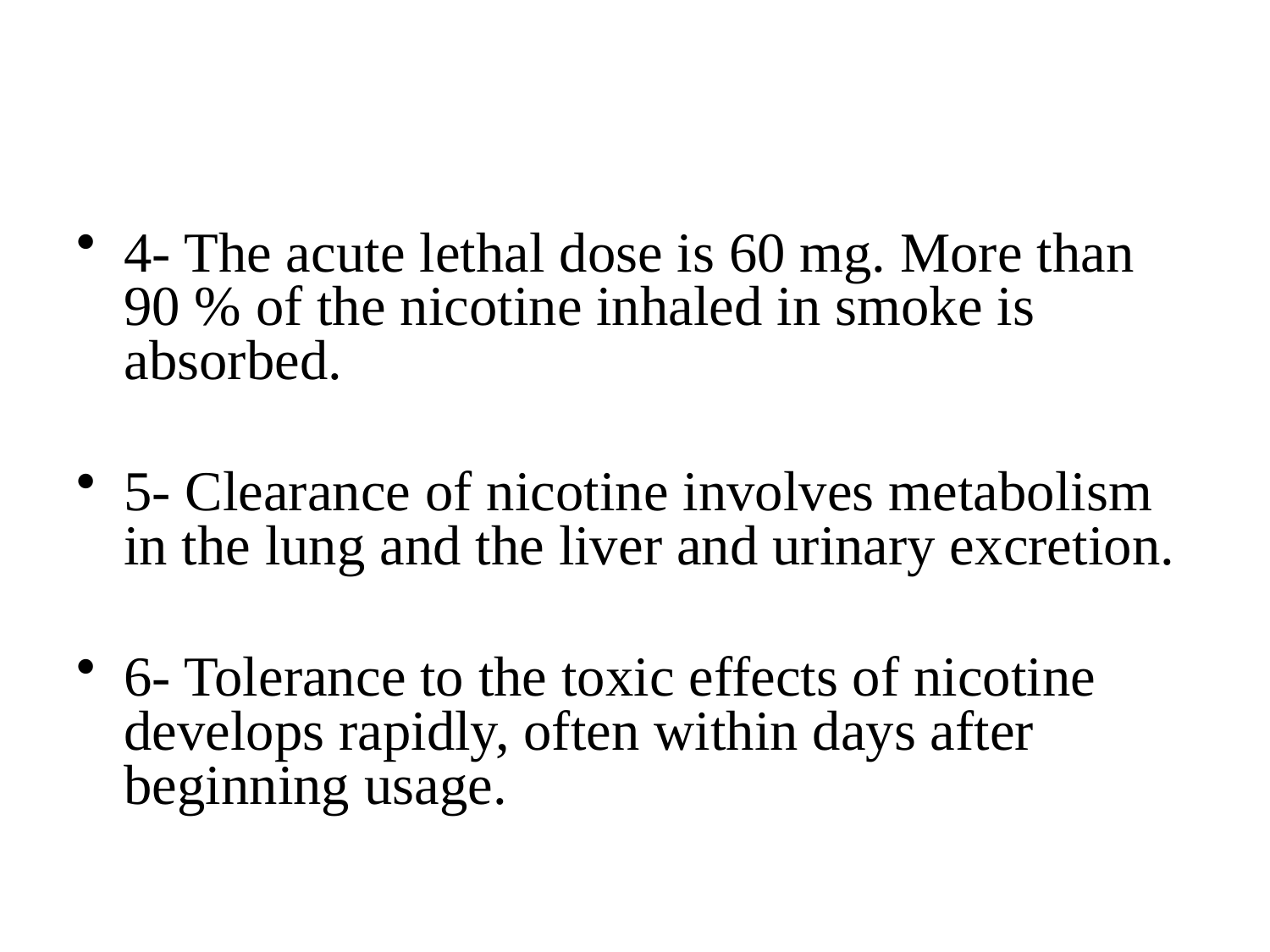

#
4- The acute lethal dose is 60 mg. More than 90 % of the nicotine inhaled in smoke is absorbed.

5- Clearance of nicotine involves metabolism in the lung and the liver and urinary excretion.

6- Tolerance to the toxic effects of nicotine develops rapidly, often within days after beginning usage.